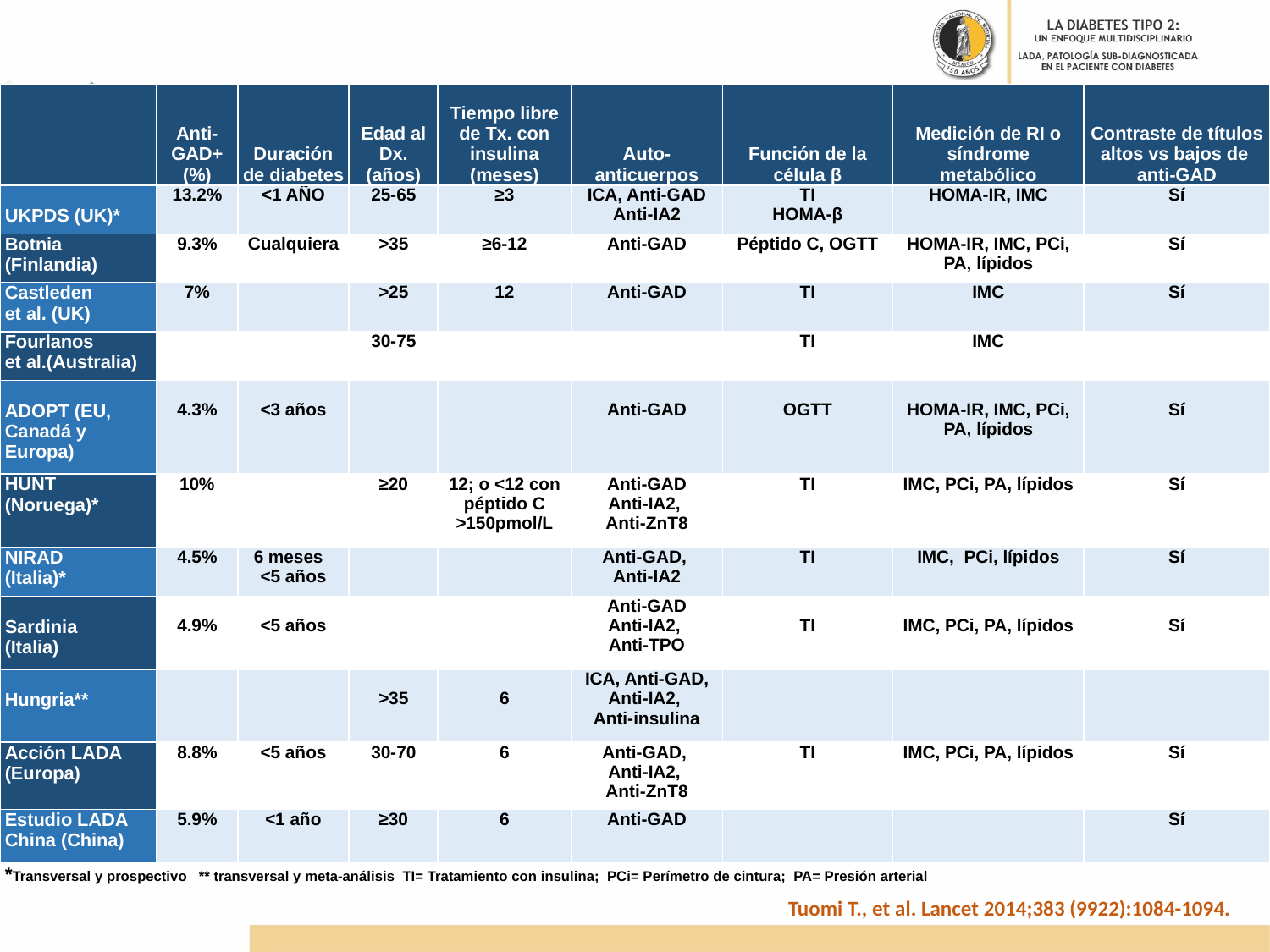

|  | Anti-GAD+ (%) | Duración de diabetes | Edad al Dx. (años) | Tiempo libre de Tx. con insulina (meses) | Auto-anticuerpos | Función de la célula β | Medición de RI o síndrome metabólico | Contraste de títulos altos vs bajos de anti-GAD |
| --- | --- | --- | --- | --- | --- | --- | --- | --- |
| UKPDS (UK)\* | 13.2% | <1 AÑO | 25-65 | ≥3 | ICA, Anti-GAD Anti-IA2 | TI HOMA-β | HOMA-IR, IMC | Sí |
| Botnia (Finlandia) | 9.3% | Cualquiera | >35 | ≥6-12 | Anti-GAD | Péptido C, OGTT | HOMA-IR, IMC, PCi, PA, lípidos | Sí |
| Castleden et al. (UK) | 7% |  | >25 | 12 | Anti-GAD | TI | IMC | Sí |
| Fourlanos et al.(Australia) |  |  | 30-75 |  |  | TI | IMC |  |
| ADOPT (EU, Canadá y Europa) | 4.3% | <3 años |  |  | Anti-GAD | OGTT | HOMA-IR, IMC, PCi, PA, lípidos | Sí |
| HUNT (Noruega)\* | 10% |  | ≥20 | 12; o <12 con péptido C >150pmol/L | Anti-GAD Anti-IA2, Anti-ZnT8 | TI | IMC, PCi, PA, lípidos | Sí |
| NIRAD (Italia)\* | 4.5% | 6 meses <5 años |  |  | Anti-GAD, Anti-IA2 | TI | IMC, PCi, lípidos | Sí |
| Sardinia (Italia) | 4.9% | <5 años |  |  | Anti-GAD Anti-IA2, Anti-TPO | TI | IMC, PCi, PA, lípidos | Sí |
| Hungria\*\* |  |  | >35 | 6 | ICA, Anti-GAD, Anti-IA2, Anti-insulina |  |  |  |
| Acción LADA (Europa) | 8.8% | <5 años | 30-70 | 6 | Anti-GAD, Anti-IA2, Anti-ZnT8 | TI | IMC, PCi, PA, lípidos | Sí |
| Estudio LADA China (China) | 5.9% | <1 año | ≥30 | 6 | Anti-GAD |  |  | Sí |
| \*Transversal y prospectivo \*\* transversal y meta-análisis TI= Tratamiento con insulina; PCi= Perímetro de cintura; PA= Presión arterial |  |  |  |  |  |  |  |  |
Tuomi T., et al. Lancet 2014;383 (9922):1084-1094.